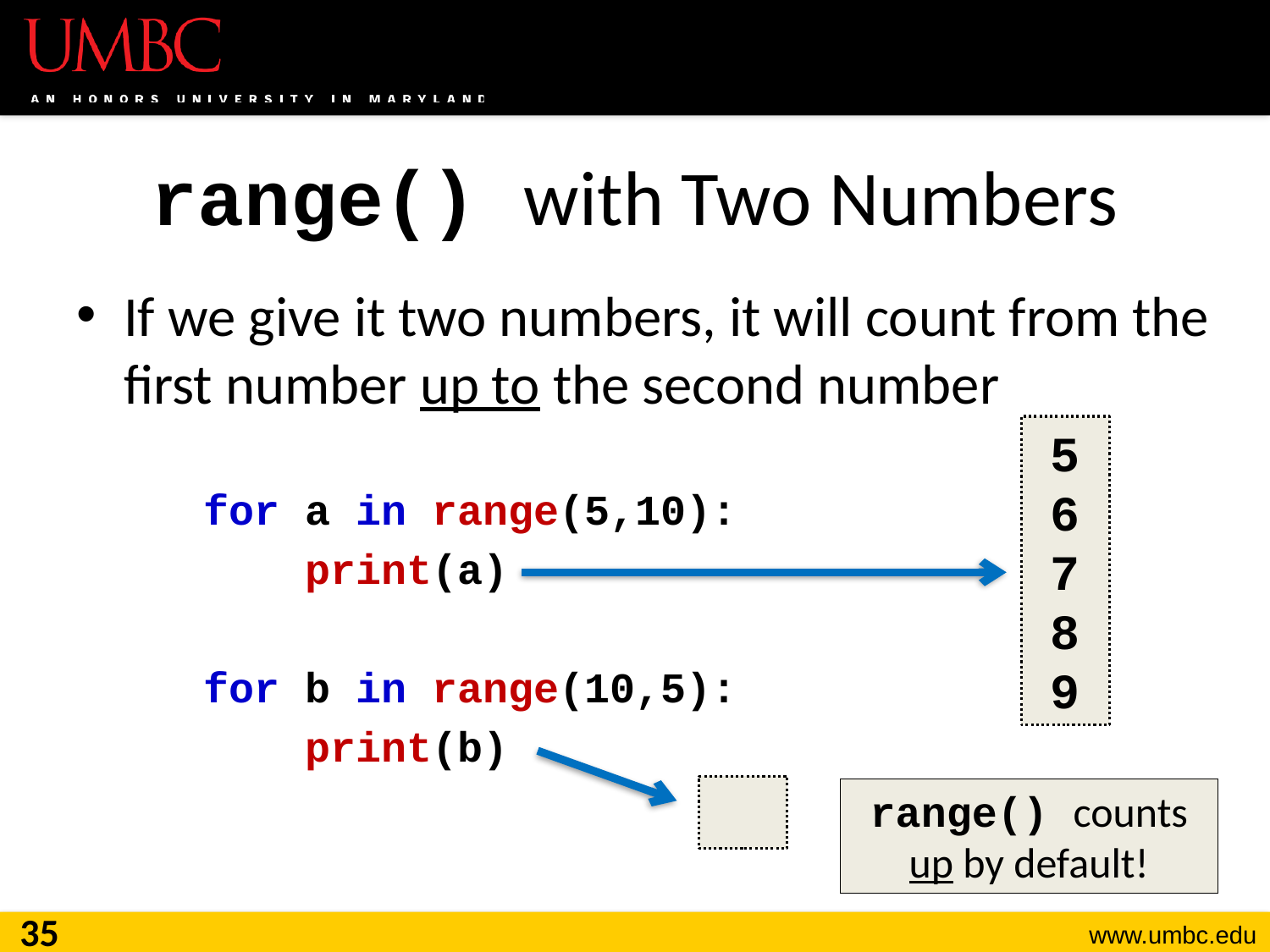

# range() with Two Numbers
If we give it two numbers, it will count from the first number up to the second number

for a in range(5,10):
    print(a)

for b in range(10,5):
    print(b)

5
6
7
8
9

range() counts up by default!
35